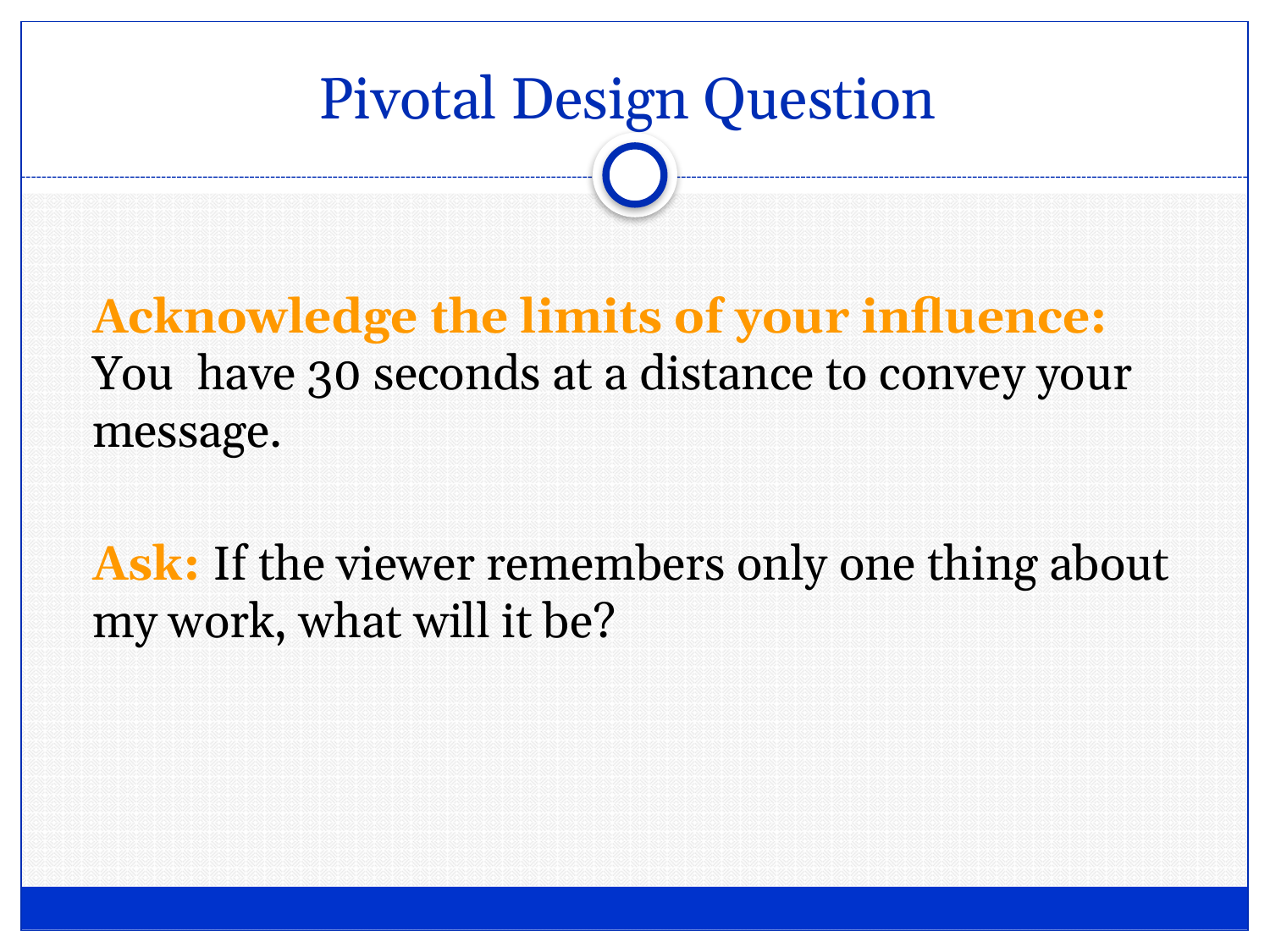

# Pivotal Design Question

	Acknowledge the limits of your influence:  You  have 30 seconds at a distance to convey your message.

	Ask: If the viewer remembers only one thing about my work, what will it be?